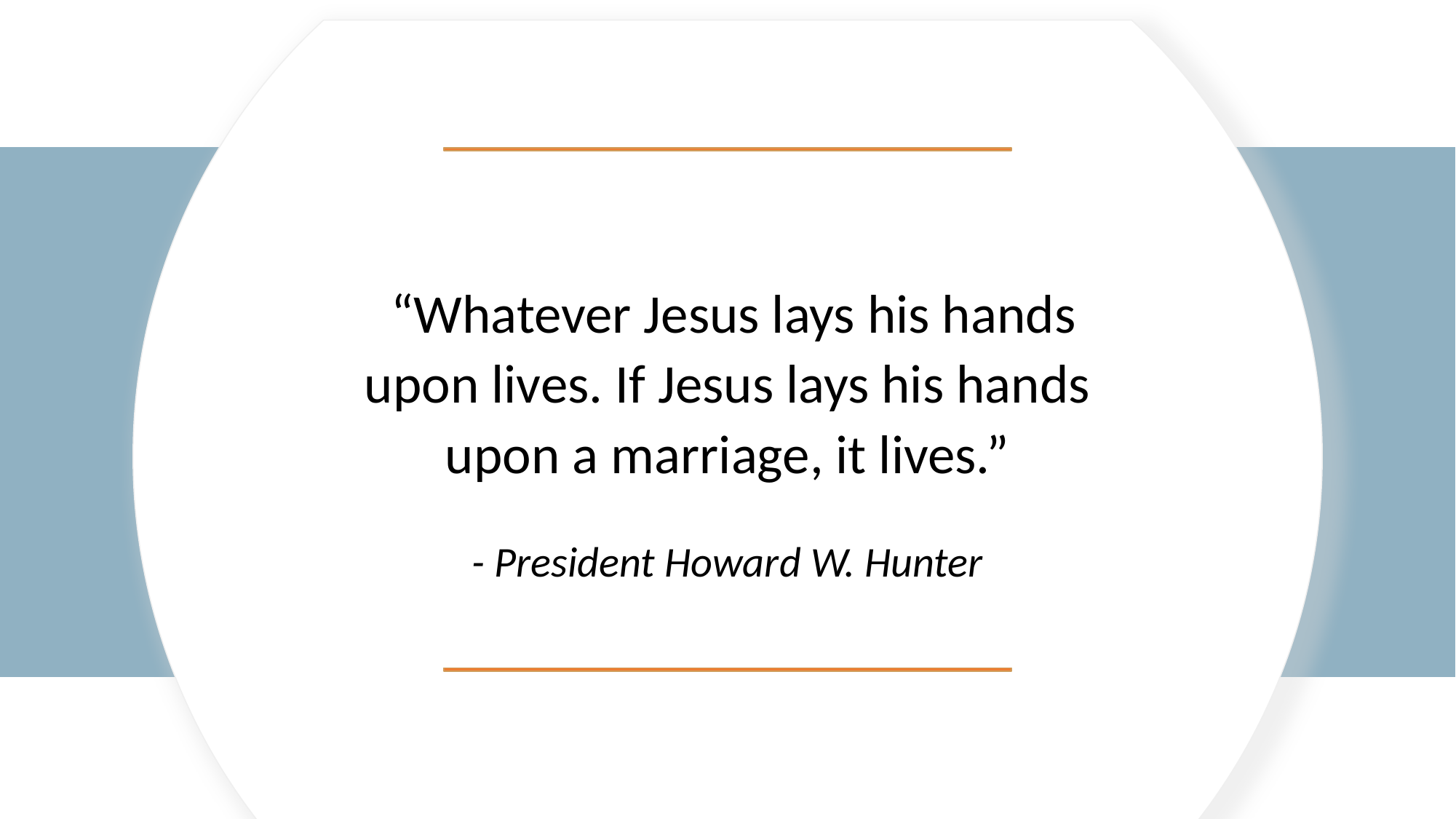

“Whatever Jesus lays his hands upon lives. If Jesus lays his hands upon a marriage, it lives.”

- President Howard W. Hunter